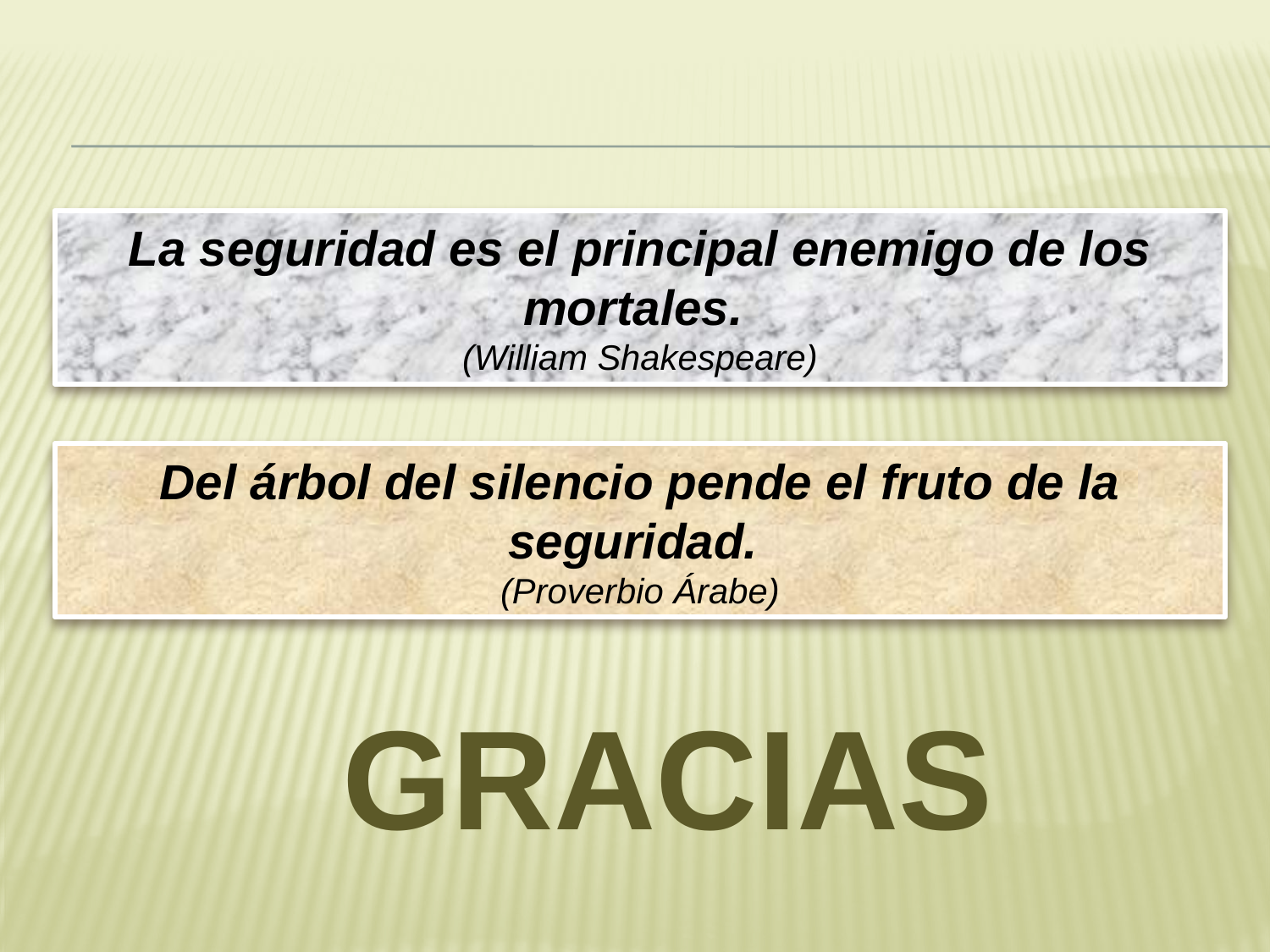

La seguridad es el principal enemigo de los mortales.
(William Shakespeare)
Del árbol del silencio pende el fruto de la seguridad.
(Proverbio Árabe)
GRACIAS